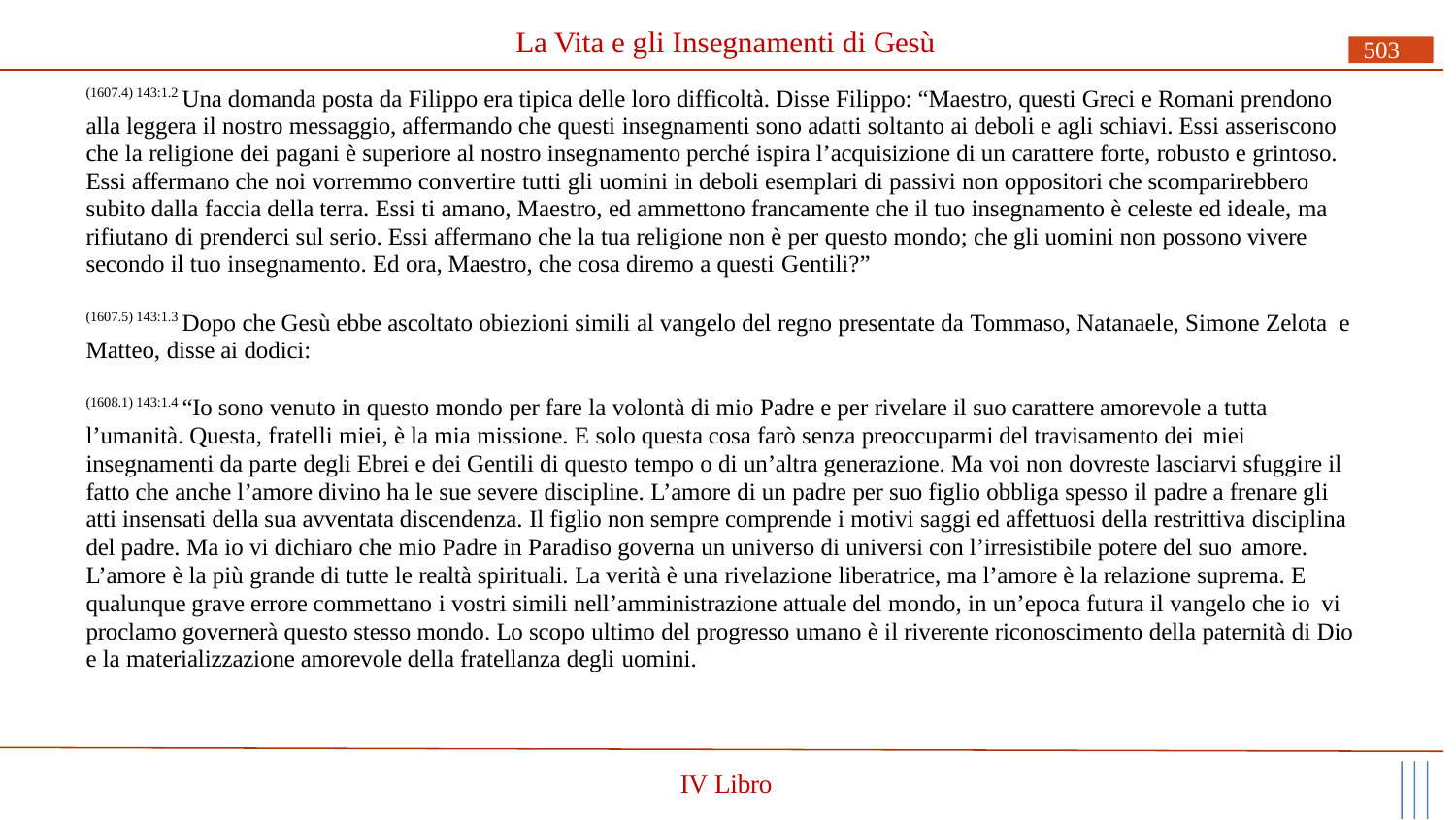

# La Vita e gli Insegnamenti di Gesù
503

(1607.4) 143:1.2 Una domanda posta da Filippo era tipica delle loro difficoltà. Disse Filippo: “Maestro, questi Greci e Romani prendono  alla leggera il nostro messaggio, affermando che questi insegnamenti sono adatti soltanto ai deboli e agli schiavi. Essi asseriscono  che la religione dei pagani è superiore al nostro insegnamento perché ispira l’acquisizione di un carattere forte, robusto e grintoso.  Essi affermano che noi vorremmo convertire tutti gli uomini in deboli esemplari di passivi non oppositori che scomparirebbero  subito dalla faccia della terra. Essi ti amano, Maestro, ed ammettono francamente che il tuo insegnamento è celeste ed ideale, ma  rifiutano di prenderci sul serio. Essi affermano che la tua religione non è per questo mondo; che gli uomini non possono vivere  secondo il tuo insegnamento. Ed ora, Maestro, che cosa diremo a questi Gentili?”

(1607.5) 143:1.3 Dopo che Gesù ebbe ascoltato obiezioni simili al vangelo del regno presentate da Tommaso, Natanaele, Simone Zelota  e Matteo, disse ai dodici:

(1608.1) 143:1.4 “Io sono venuto in questo mondo per fare la volontà di mio Padre e per rivelare il suo carattere amorevole a tutta  l’umanità. Questa, fratelli miei, è la mia missione. E solo questa cosa farò senza preoccuparmi del travisamento dei miei
insegnamenti da parte degli Ebrei e dei Gentili di questo tempo o di un’altra generazione. Ma voi non dovreste lasciarvi sfuggire il  fatto che anche l’amore divino ha le sue severe discipline. L’amore di un padre per suo figlio obbliga spesso il padre a frenare gli  atti insensati della sua avventata discendenza. Il figlio non sempre comprende i motivi saggi ed affettuosi della restrittiva disciplina  del padre. Ma io vi dichiaro che mio Padre in Paradiso governa un universo di universi con l’irresistibile potere del suo amore.
L’amore è la più grande di tutte le realtà spirituali. La verità è una rivelazione liberatrice, ma l’amore è la relazione suprema. E  qualunque grave errore commettano i vostri simili nell’amministrazione attuale del mondo, in un’epoca futura il vangelo che io vi
proclamo governerà questo stesso mondo. Lo scopo ultimo del progresso umano è il riverente riconoscimento della paternità di Dio  e la materializzazione amorevole della fratellanza degli uomini.

IV Libro